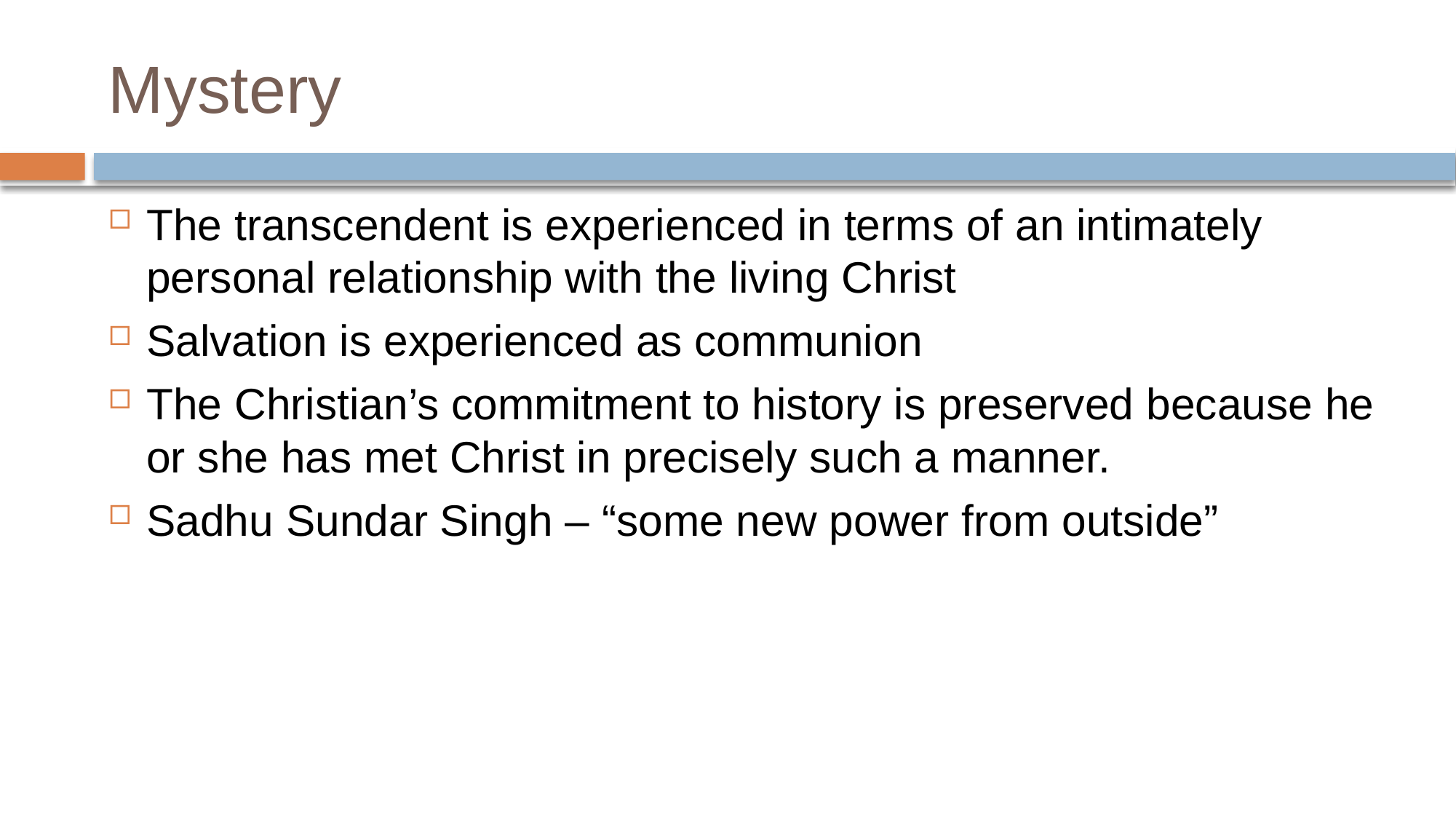

# Mystery
The transcendent is experienced in terms of an intimately personal relationship with the living Christ
Salvation is experienced as communion
The Christian’s commitment to history is preserved because he or she has met Christ in precisely such a manner.
Sadhu Sundar Singh – “some new power from outside”